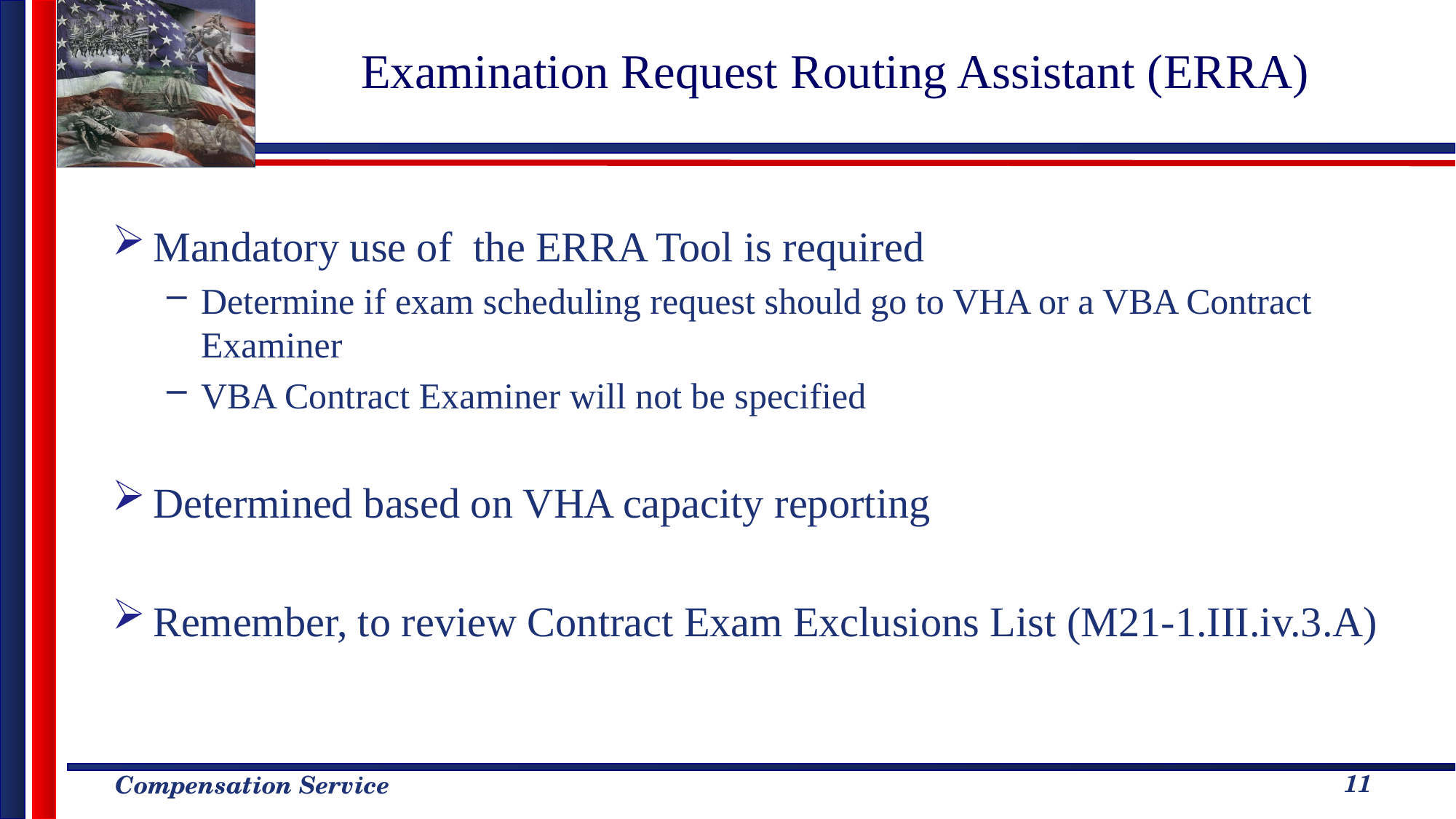

# Examination Request Routing Assistant (ERRA)
Mandatory use of  the ERRA Tool is required
Determine if exam scheduling request should go to VHA or a VBA Contract Examiner
VBA Contract Examiner will not be specified

Determined based on VHA capacity reporting

Remember, to review Contract Exam Exclusions List (M21-1.III.iv.3.A)

11